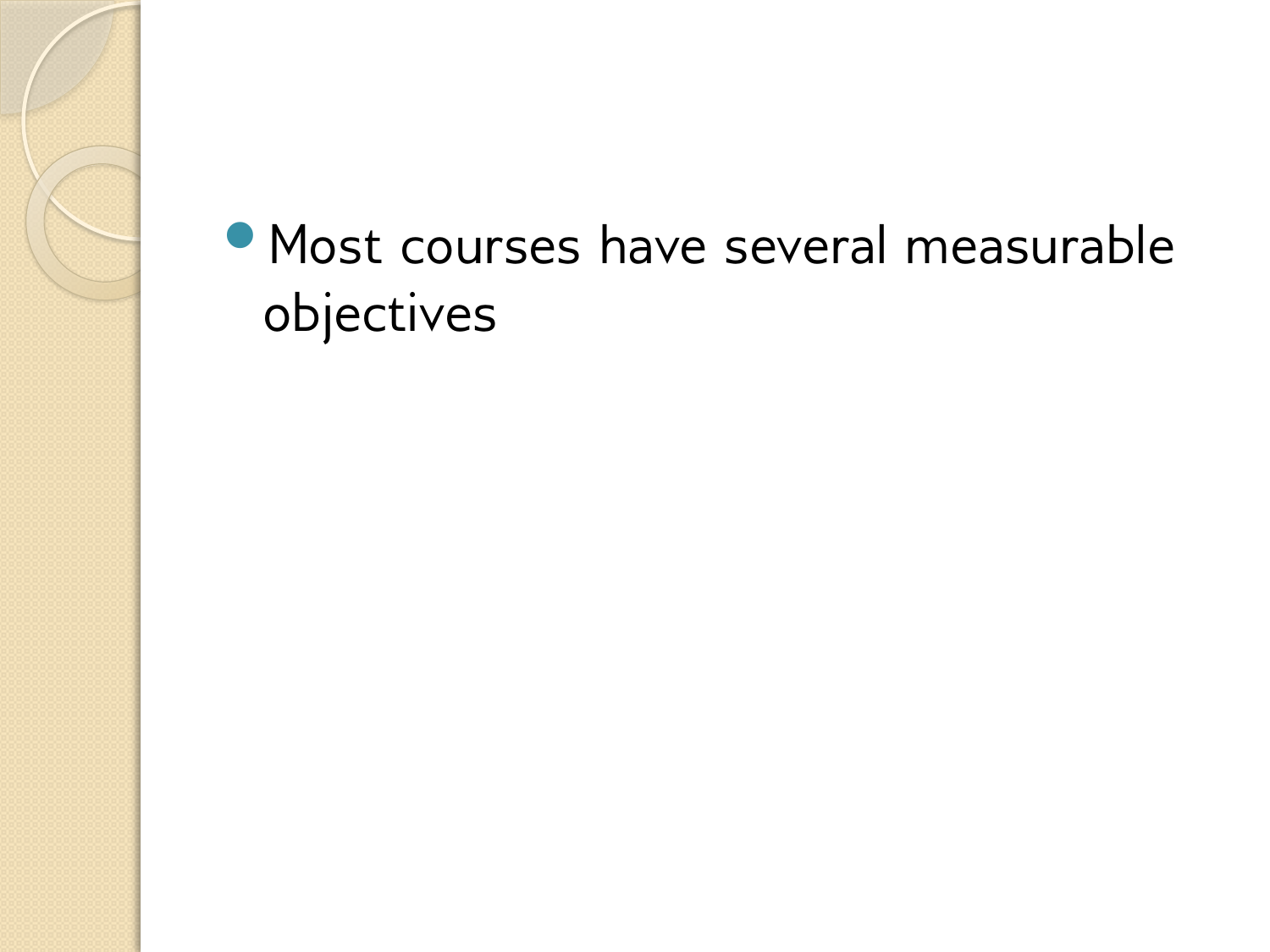

#
Most courses have several measurable objectives